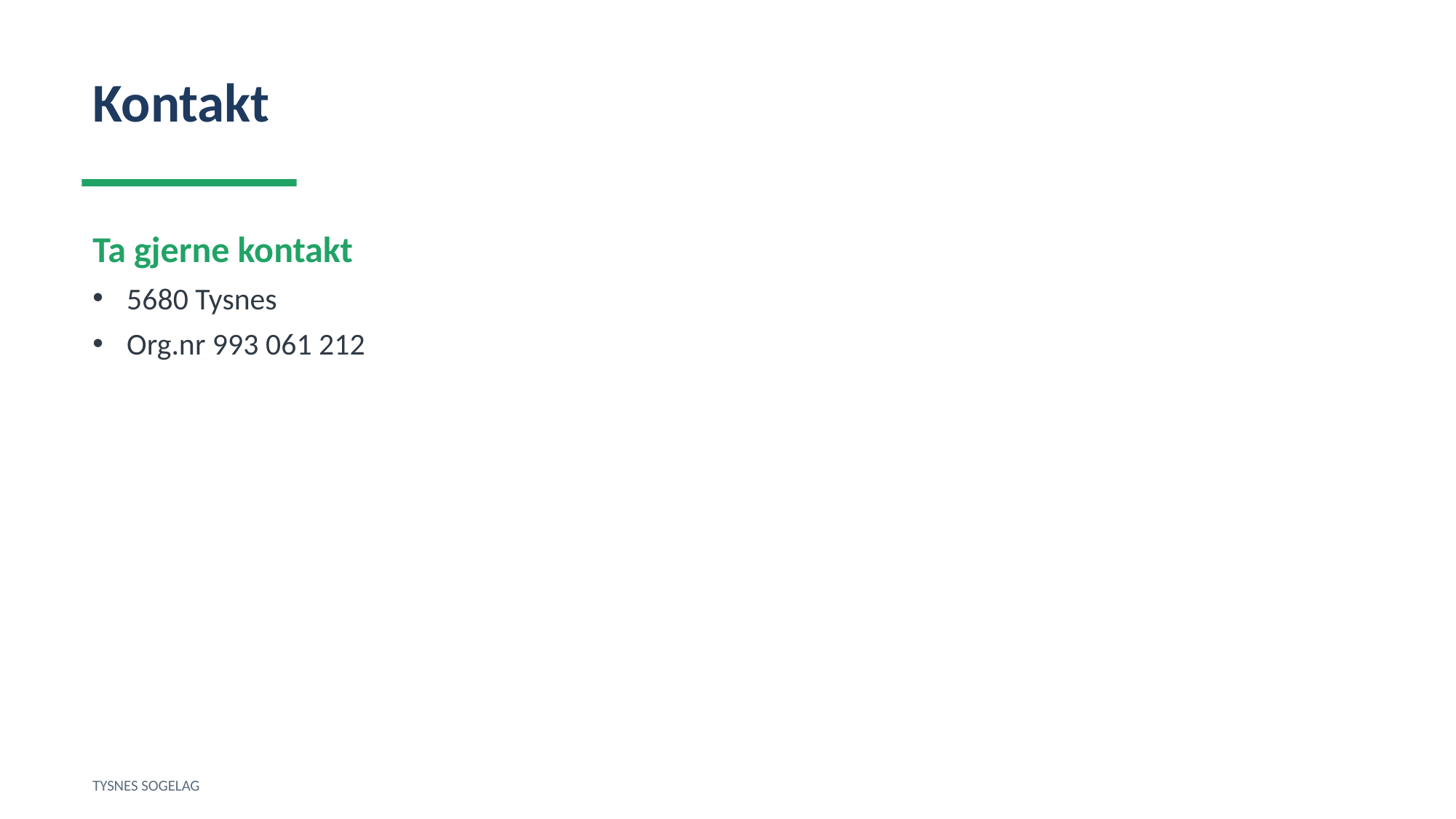

Kontakt

Ta gjerne kontakt
5680 Tysnes
Org.nr 993 061 212
TYSNES SOGELAG